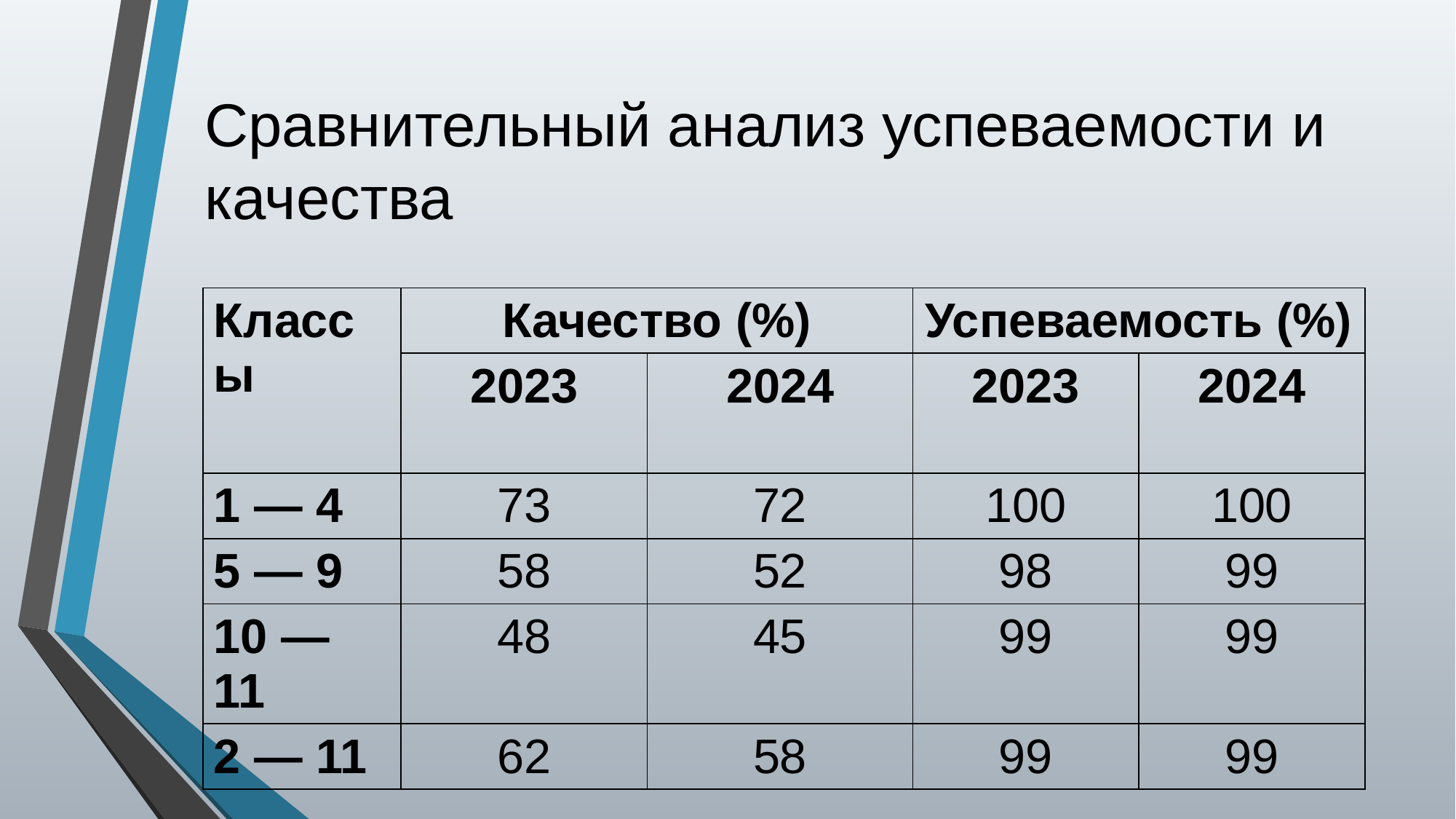

# Сравнительный анализ успеваемости и качества
| Классы | Качество (%) |  | Успеваемость (%) |  |
| --- | --- | --- | --- | --- |
|  | 2023 | 2024 | 2023 | 2024 |
| 1 — 4 | 73 | 72 | 100 | 100 |
| 5 — 9 | 58 | 52 | 98 | 99 |
| 10 — 11 | 48 | 45 | 99 | 99 |
| 2 — 11 | 62 | 58 | 99 | 99 |